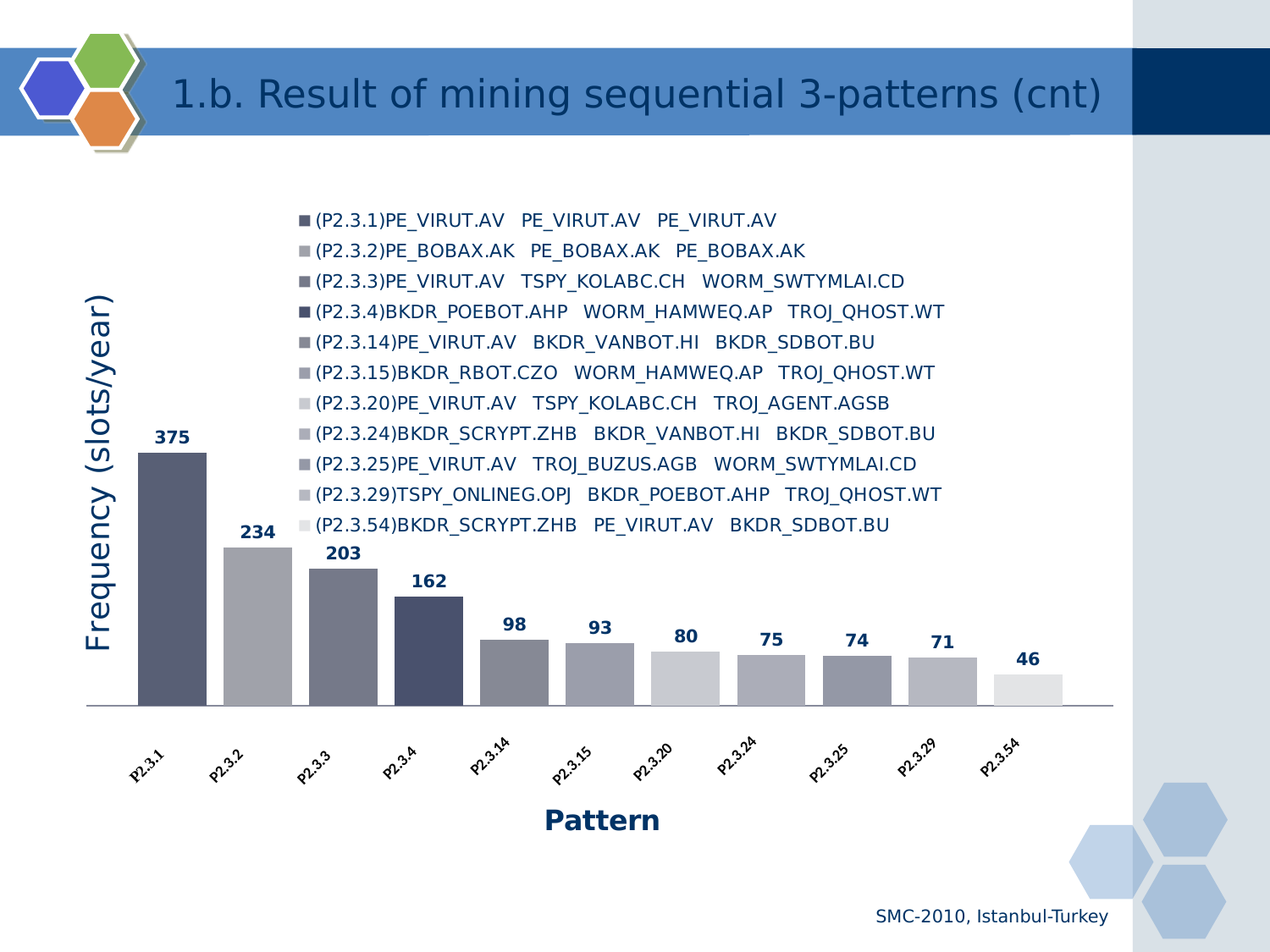

# 1.b. Result of mining sequential 3-patterns (cnt)

### Chart

| Category | (P2.3.1)PE_VIRUT.AV   PE_VIRUT.AV   PE_VIRUT.AV | (P2.3.2)PE_BOBAX.AK   PE_BOBAX.AK   PE_BOBAX.AK | (P2.3.3)PE_VIRUT.AV   TSPY_KOLABC.CH   WORM_SWTYMLAI.CD | (P2.3.4)BKDR_POEBOT.AHP   WORM_HAMWEQ.AP   TROJ_QHOST.WT | (P2.3.14)PE_VIRUT.AV   BKDR_VANBOT.HI   BKDR_SDBOT.BU | (P2.3.15)BKDR_RBOT.CZO   WORM_HAMWEQ.AP   TROJ_QHOST.WT | (P2.3.20)PE_VIRUT.AV   TSPY_KOLABC.CH   TROJ_AGENT.AGSB | (P2.3.24)BKDR_SCRYPT.ZHB   BKDR_VANBOT.HI   BKDR_SDBOT.BU | (P2.3.25)PE_VIRUT.AV   TROJ_BUZUS.AGB   WORM_SWTYMLAI.CD | (P2.3.29)TSPY_ONLINEG.OPJ   BKDR_POEBOT.AHP   TROJ_QHOST.WT | (P2.3.54)BKDR_SCRYPT.ZHB   PE_VIRUT.AV   BKDR_SDBOT.BU |
|---|---|---|---|---|---|---|---|---|---|---|---|
SMC-2010, Istanbul-Turkey